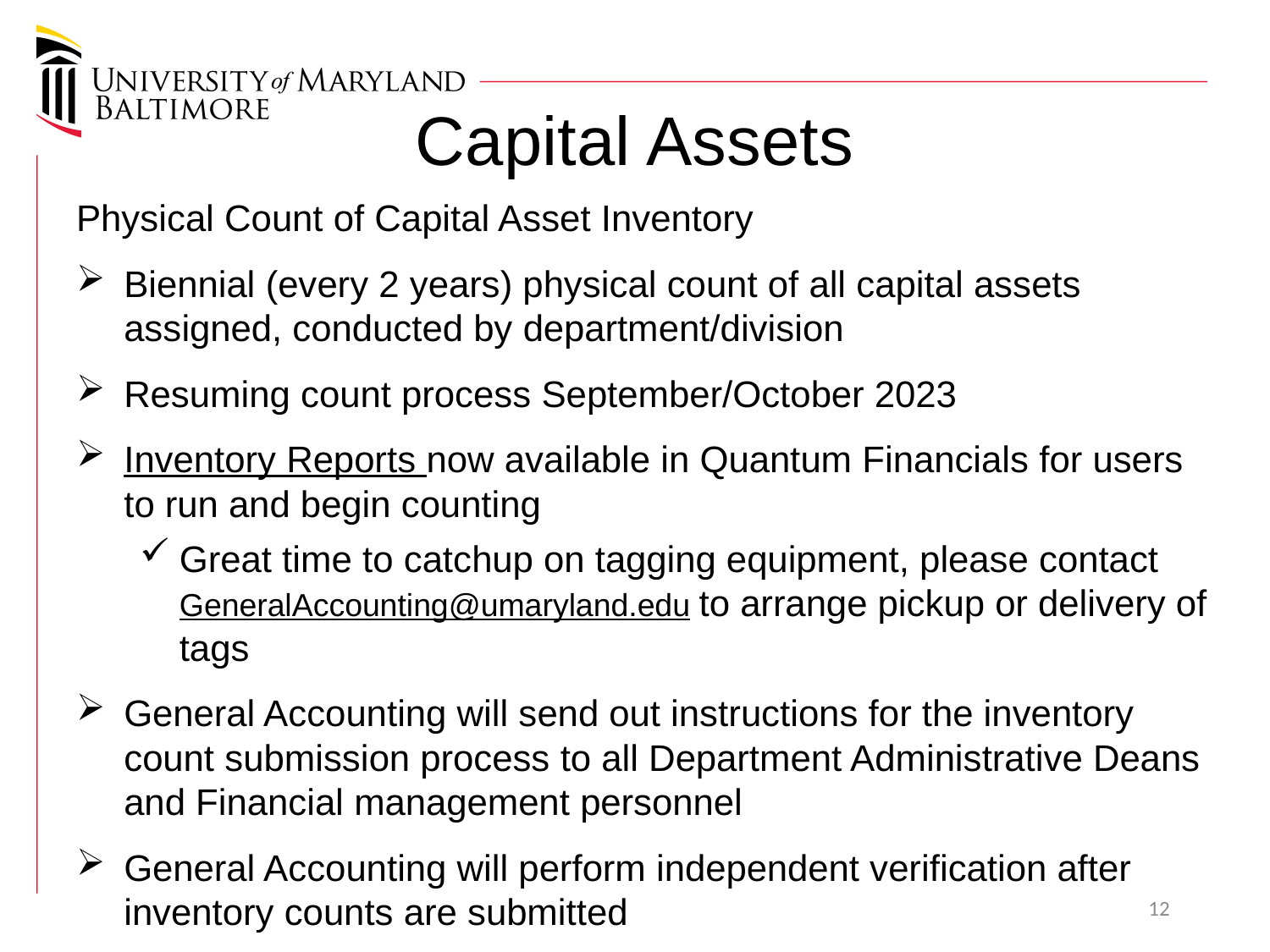

# Capital Assets
Physical Count of Capital Asset Inventory
Biennial (every 2 years) physical count of all capital assets assigned, conducted by department/division
Resuming count process September/October 2023
Inventory Reports now available in Quantum Financials for users to run and begin counting
Great time to catchup on tagging equipment, please contact GeneralAccounting@umaryland.edu to arrange pickup or delivery of tags
General Accounting will send out instructions for the inventory count submission process to all Department Administrative Deans and Financial management personnel
General Accounting will perform independent verification after inventory counts are submitted
12